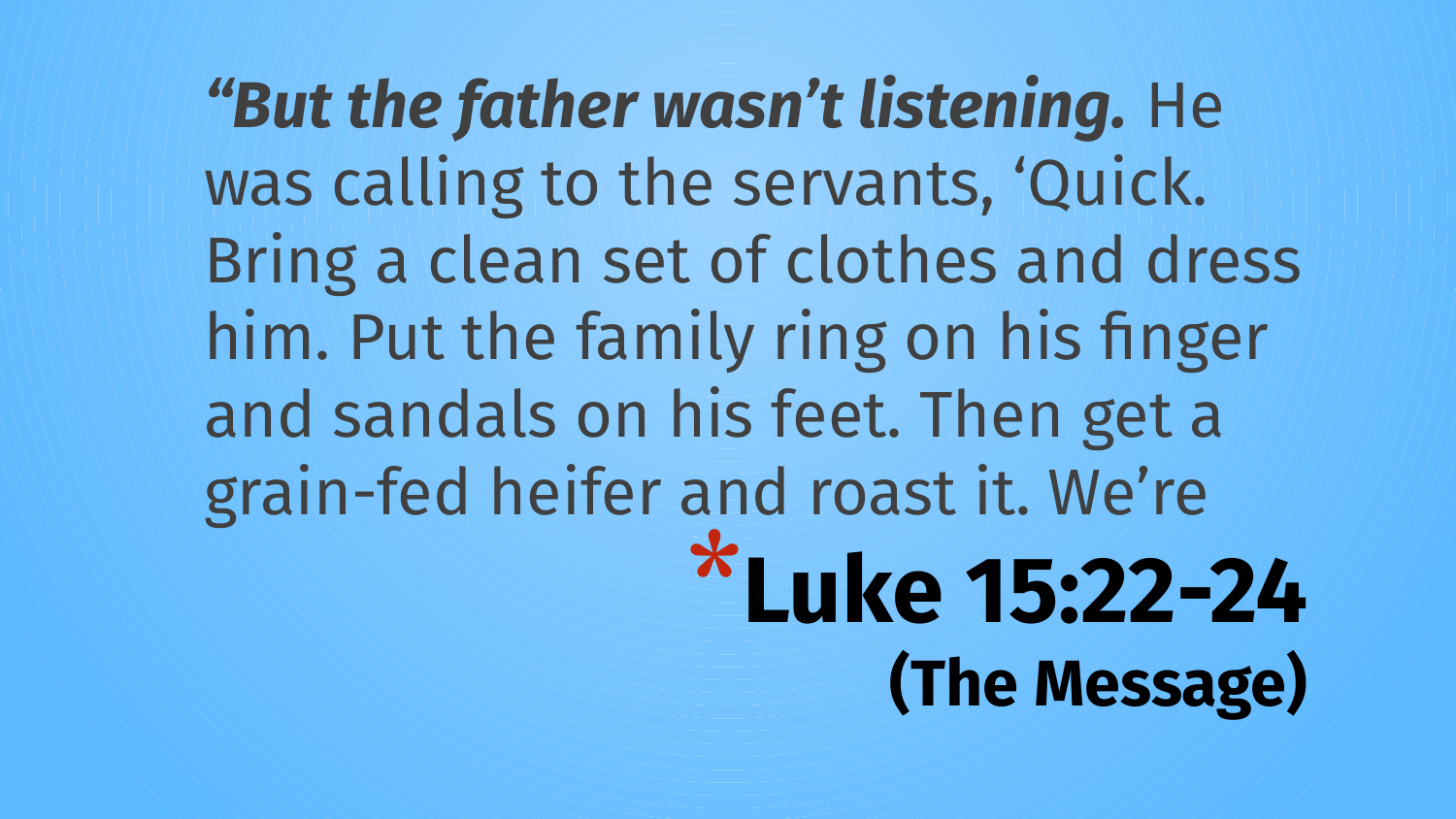

“But the father wasn’t listening. He was calling to the servants, ‘Quick. Bring a clean set of clothes and dress him. Put the family ring on his finger and sandals on his feet. Then get a grain-fed heifer and roast it. We’re
# Luke 15:22-24 (The Message)